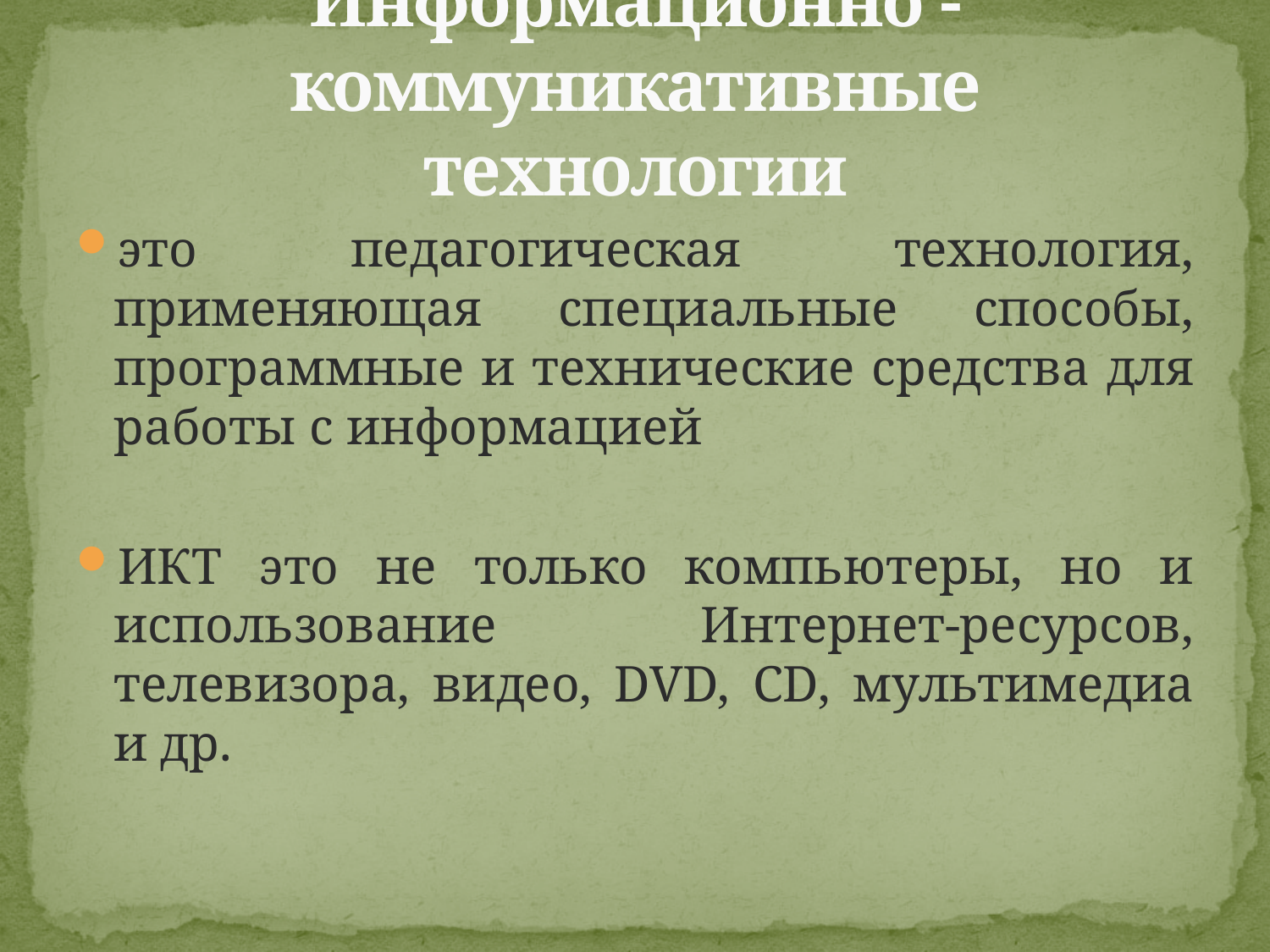

# Информационно - коммуникативные технологии
это педагогическая технология, применяющая специальные способы, программные и технические средства для работы с информацией

ИКТ это не только компьютеры, но и использование Интернет-ресурсов, телевизора, видео, DVD, CD, мультимедиа и др.